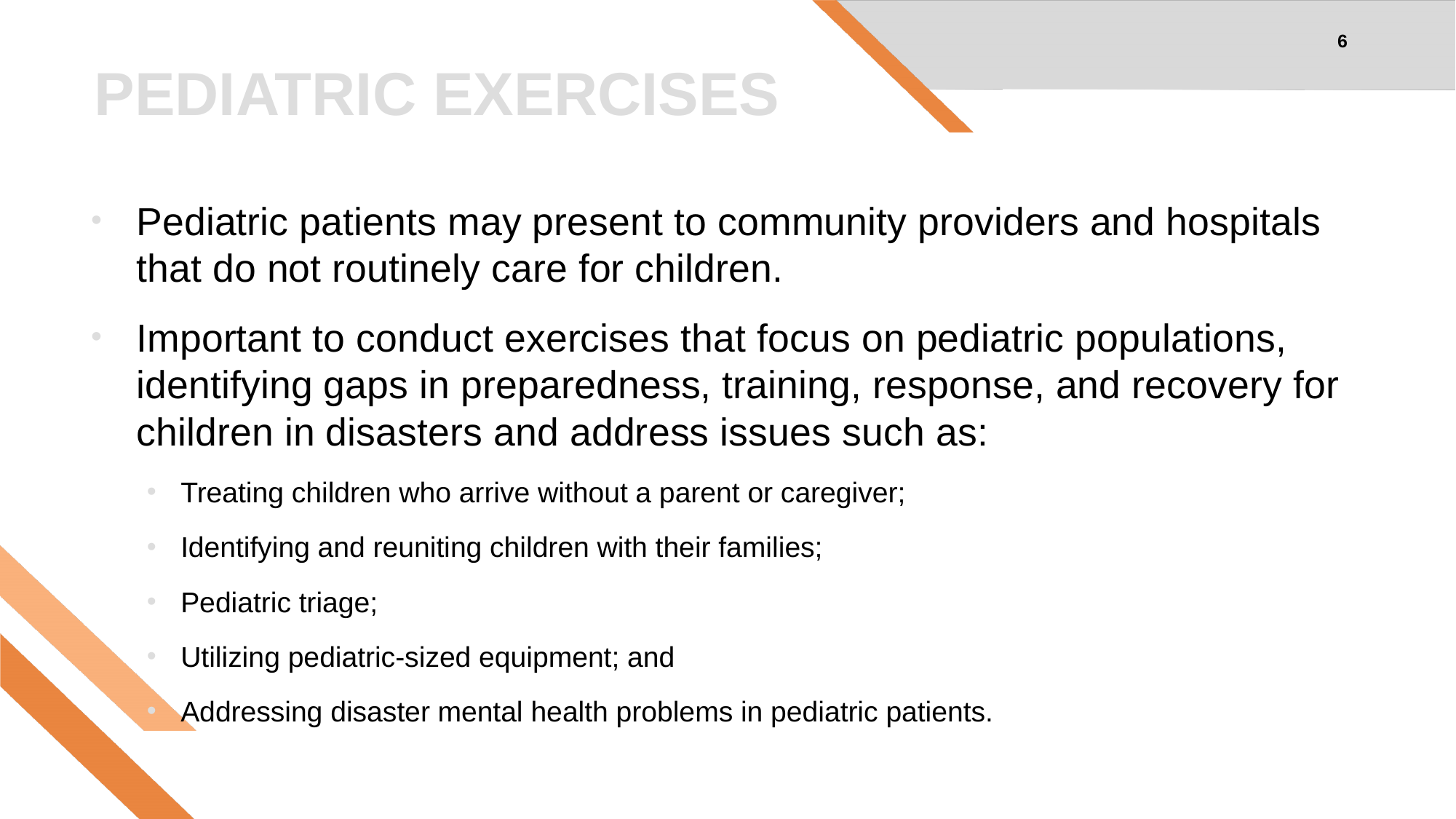

6
# PEDIATRIC EXERCISES
Pediatric patients may present to community providers and hospitals that do not routinely care for children.
Important to conduct exercises that focus on pediatric populations, identifying gaps in preparedness, training, response, and recovery for children in disasters and address issues such as:
Treating children who arrive without a parent or caregiver;
Identifying and reuniting children with their families;
Pediatric triage;
Utilizing pediatric-sized equipment; and
Addressing disaster mental health problems in pediatric patients.